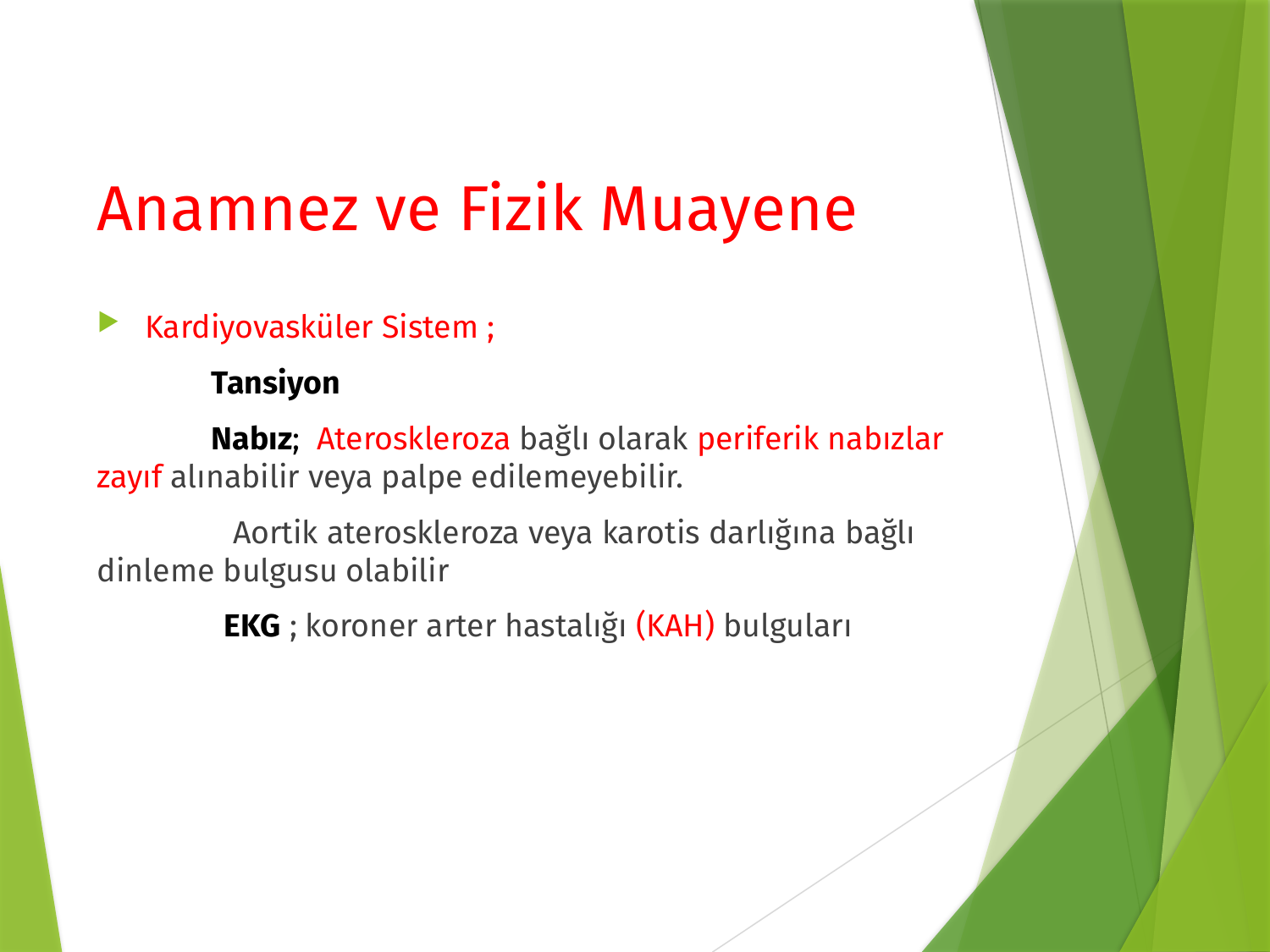

# Anamnez ve Fizik Muayene
Kardiyovasküler Sistem ;
               Tansiyon
               Nabız;  Ateroskleroza bağlı olarak periferik nabızlar zayıf alınabilir veya palpe edilemeyebilir.
                Aortik ateroskleroza veya karotis darlığına bağlı dinleme bulgusu olabilir
               EKG ; koroner arter hastalığı (KAH) bulguları